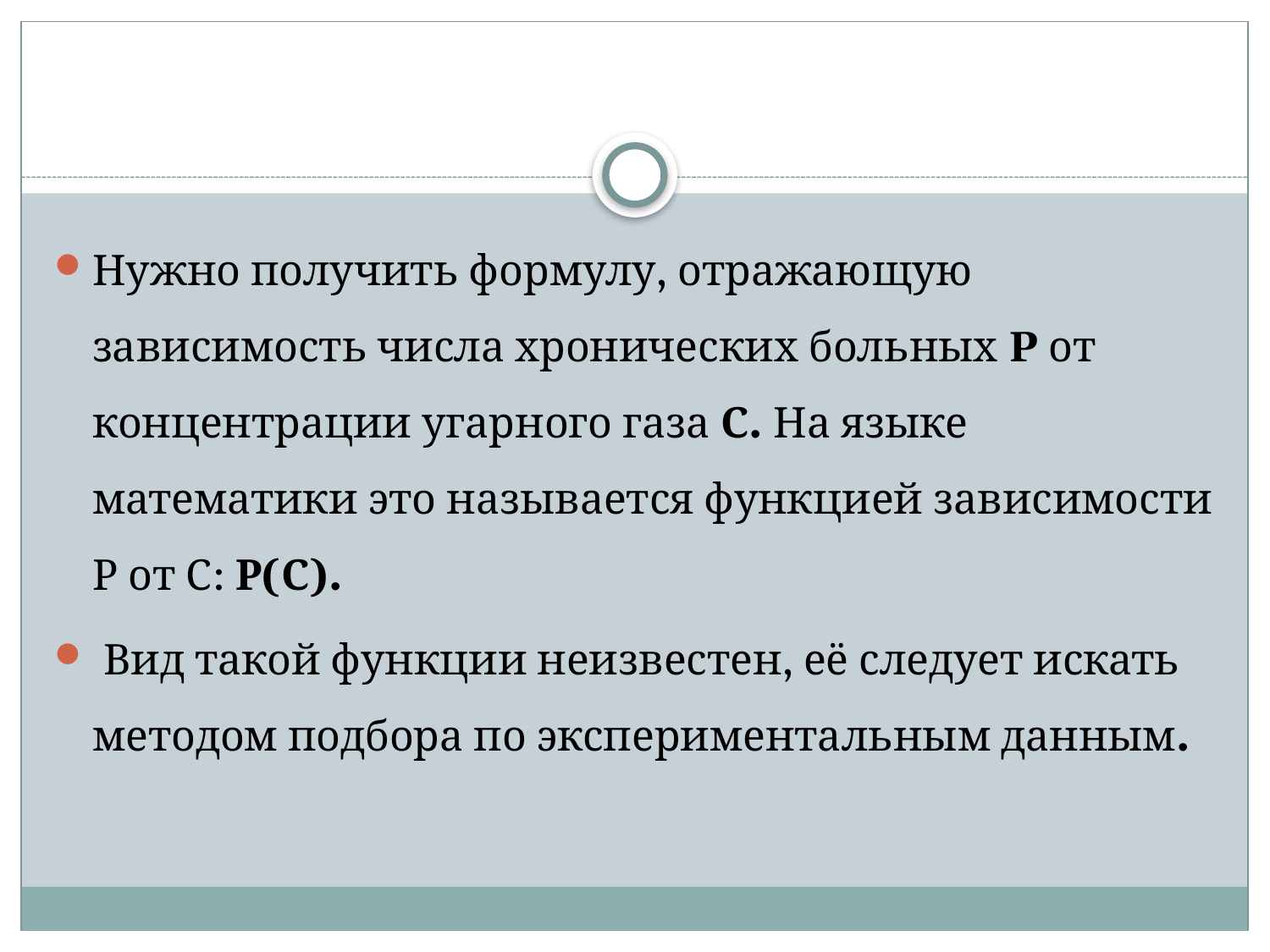

#
Нужно получить формулу, отражающую зависимость числа хронических больных P от концентрации угарного газа С. На языке математики это называется функцией зависимости Р от С: Р(С).
 Вид такой функции неизвестен, её следует искать методом подбора по экспериментальным данным.